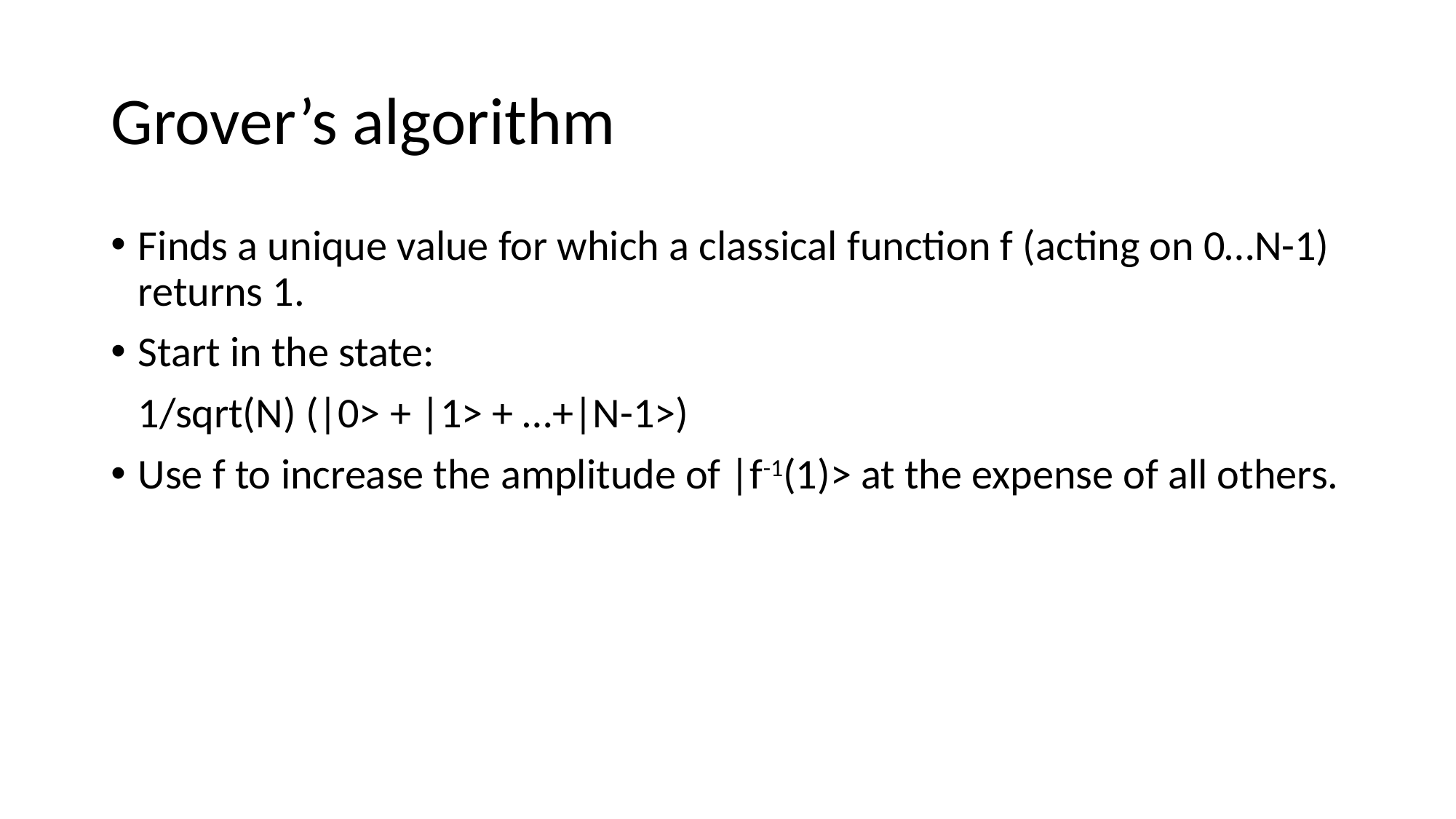

# Grover’s algorithm
Finds a unique value for which a classical function f (acting on 0…N-1) returns 1.
Start in the state:
 	1/sqrt(N) (|0> + |1> + …+|N-1>)
Use f to increase the amplitude of |f-1(1)> at the expense of all others.